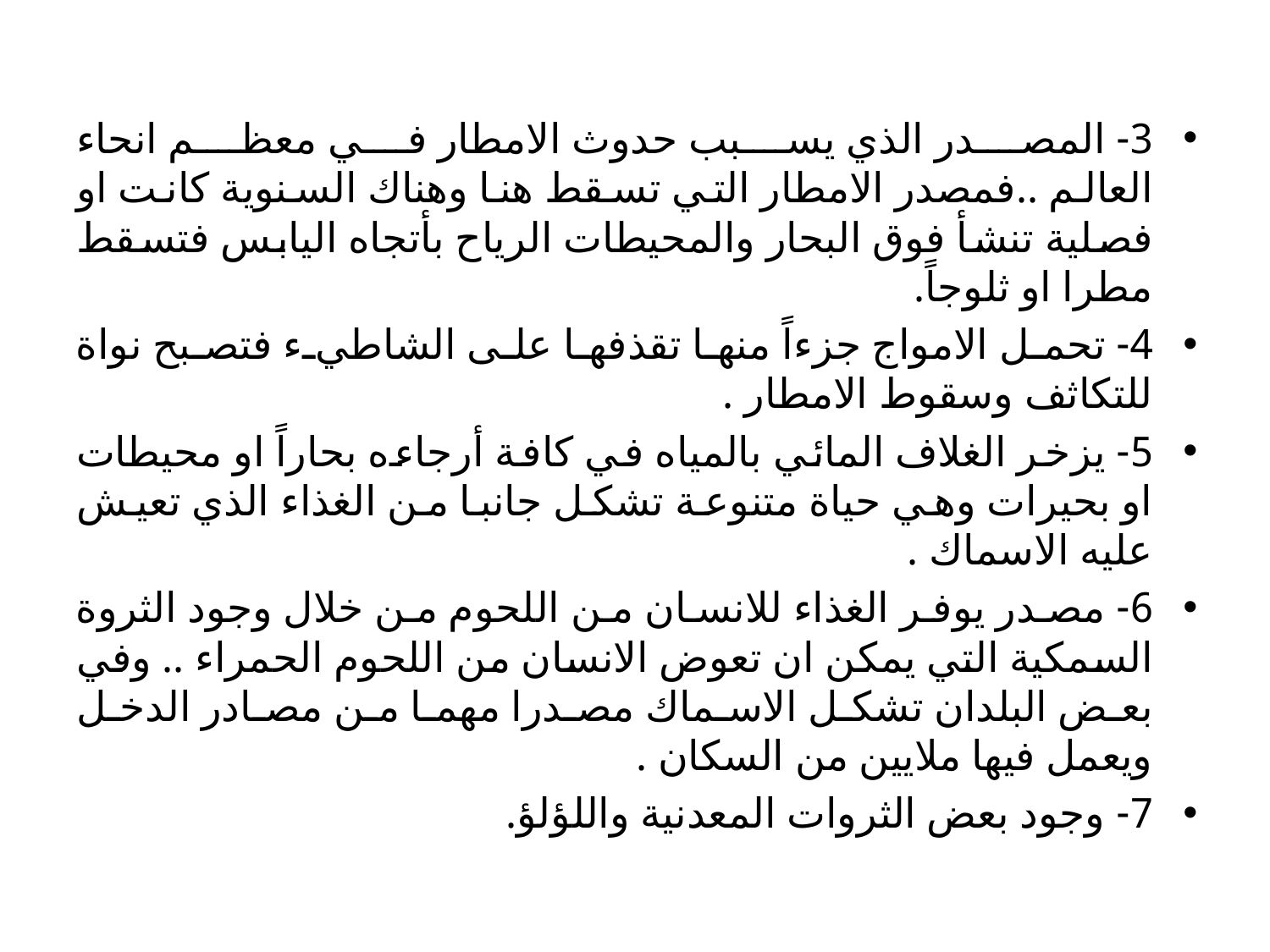

#
3- المصدر الذي يسبب حدوث الامطار في معظم انحاء العالم ..فمصدر الامطار التي تسقط هنا وهناك السنوية كانت او فصلية تنشأ فوق البحار والمحيطات الرياح بأتجاه اليابس فتسقط مطرا او ثلوجاً.
4- تحمل الامواج جزءاً منها تقذفها على الشاطيء فتصبح نواة للتكاثف وسقوط الامطار .
5- يزخر الغلاف المائي بالمياه في كافة أرجاءه بحاراً او محيطات او بحيرات وهي حياة متنوعة تشكل جانبا من الغذاء الذي تعيش عليه الاسماك .
6- مصدر يوفر الغذاء للانسان من اللحوم من خلال وجود الثروة السمكية التي يمكن ان تعوض الانسان من اللحوم الحمراء .. وفي بعض البلدان تشكل الاسماك مصدرا مهما من مصادر الدخل ويعمل فيها ملايين من السكان .
7- وجود بعض الثروات المعدنية واللؤلؤ.